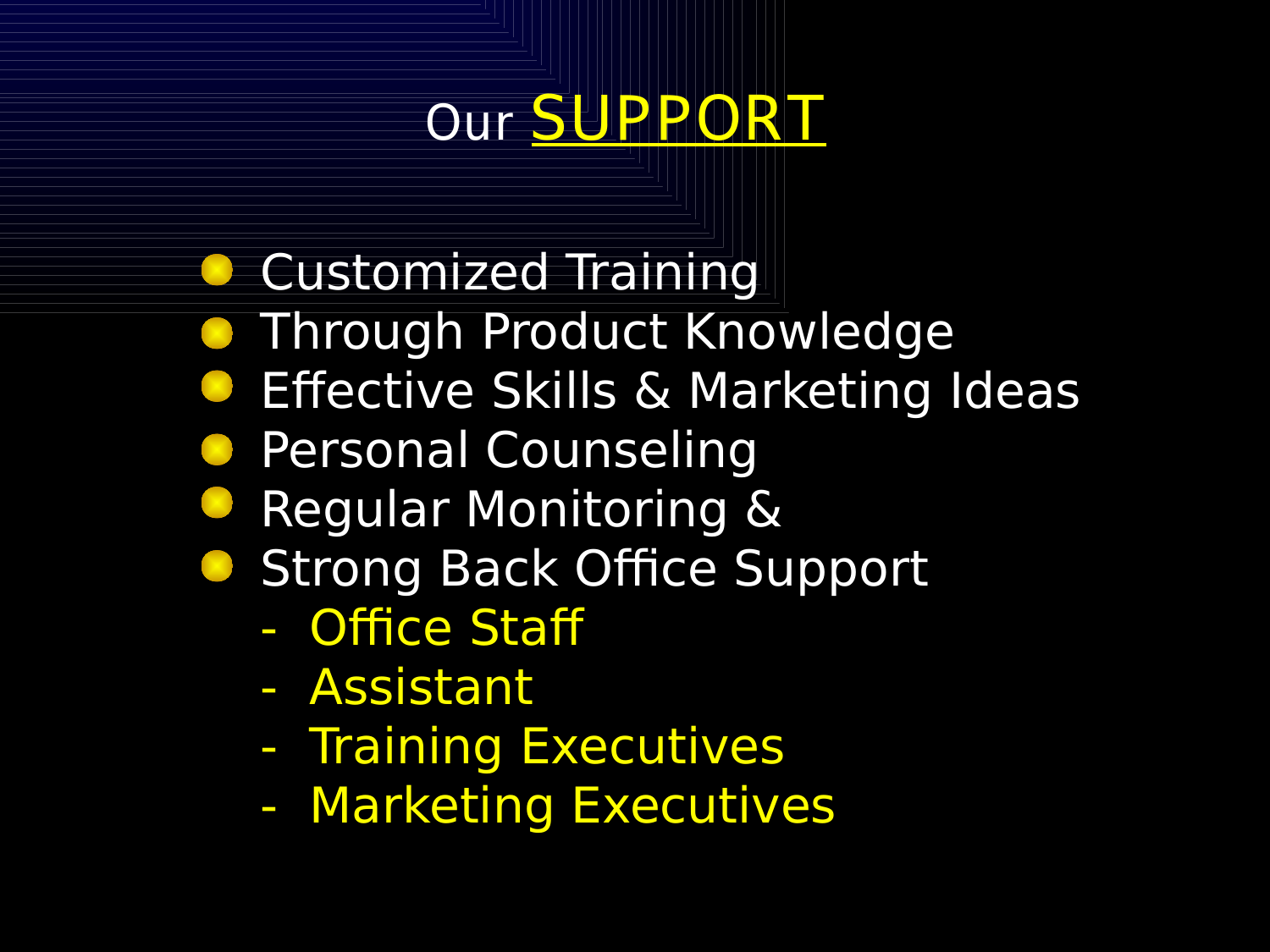

Our SUPPORT
Customized Training
Through Product Knowledge
Effective Skills & Marketing Ideas
Personal Counseling
Regular Monitoring &
Strong Back Office Support
-  Office Staff
-  Assistant
-  Training Executives
-  Marketing Executives